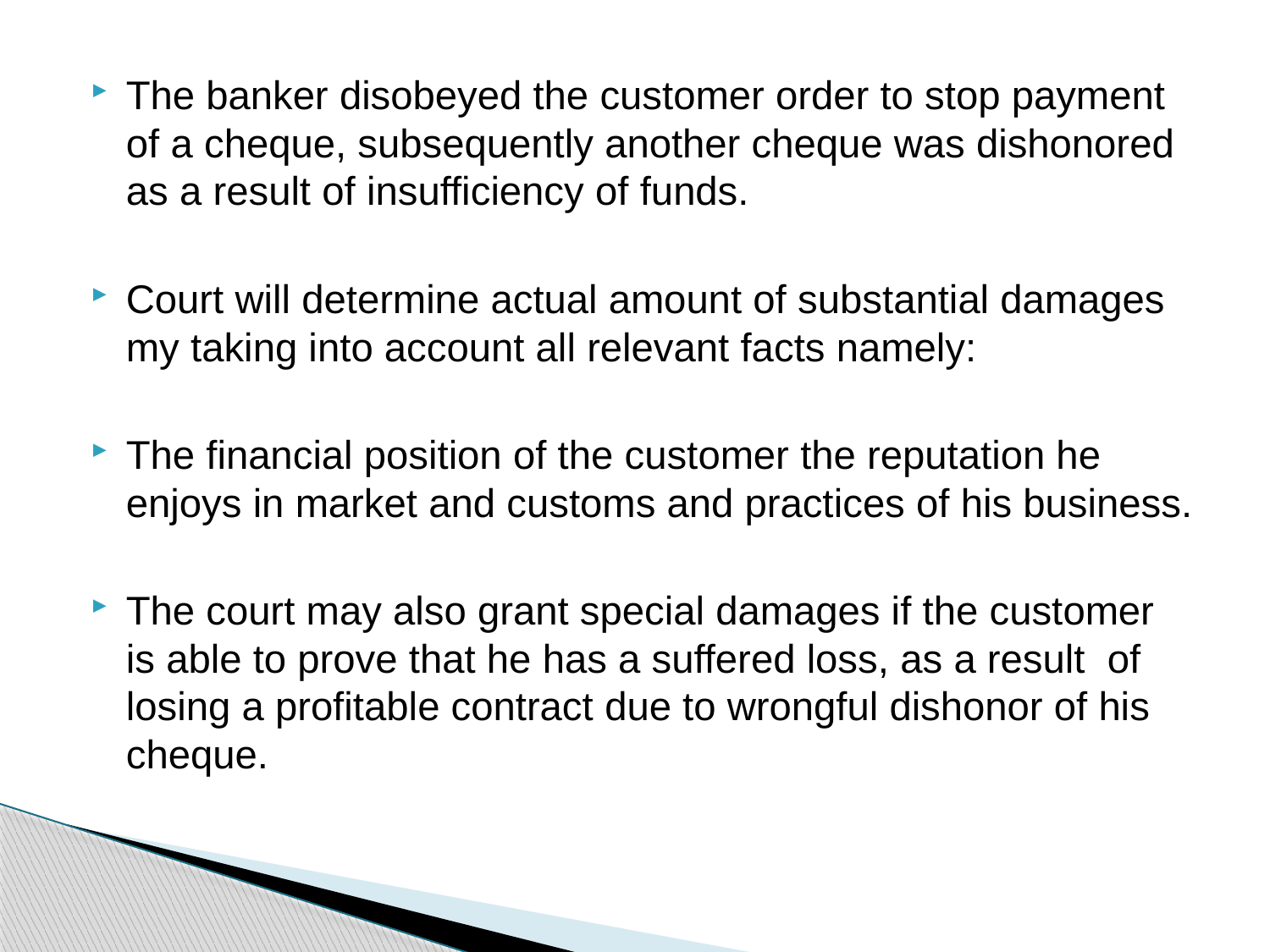

The banker disobeyed the customer order to stop payment of a cheque, subsequently another cheque was dishonored as a result of insufficiency of funds.

Court will determine actual amount of substantial damages  my taking into account all relevant facts namely:

The financial position of the customer the reputation he enjoys in market and customs and practices of his business.

The court may also grant special damages if the customer is able to prove that he has a suffered loss, as a result  of losing a profitable contract due to wrongful dishonor of his cheque.